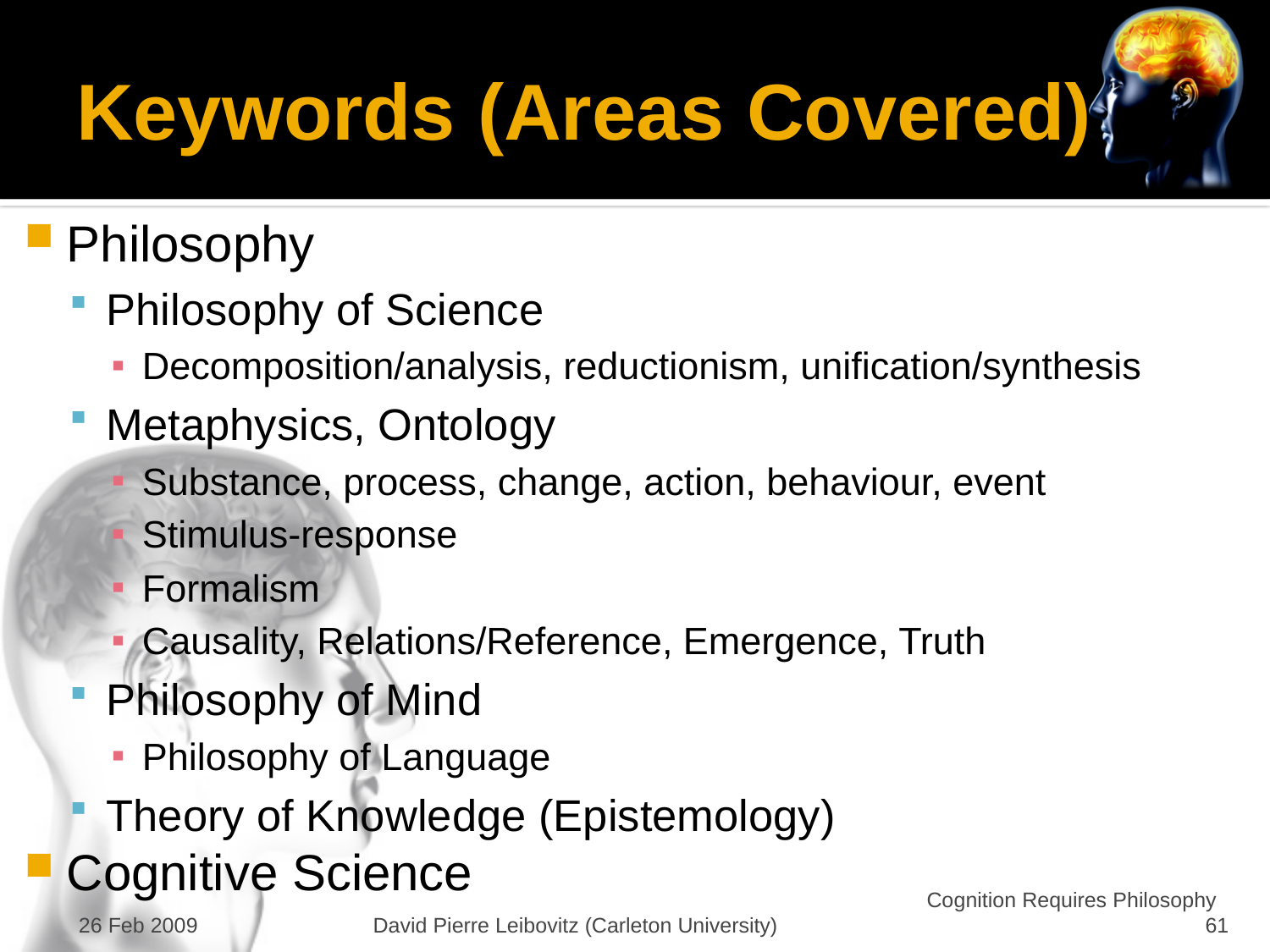

# Keywords (Areas Covered)
Philosophy
Philosophy of Science
Decomposition/analysis, reductionism, unification/synthesis
Metaphysics, Ontology
Substance, process, change, action, behaviour, event
Stimulus-response
Formalism
Causality, Relations/Reference, Emergence, Truth
Philosophy of Mind
Philosophy of Language
Theory of Knowledge (Epistemology)
Cognitive Science
26 Feb 2009
David Pierre Leibovitz (Carleton University)
Cognition Requires Philosophy  61